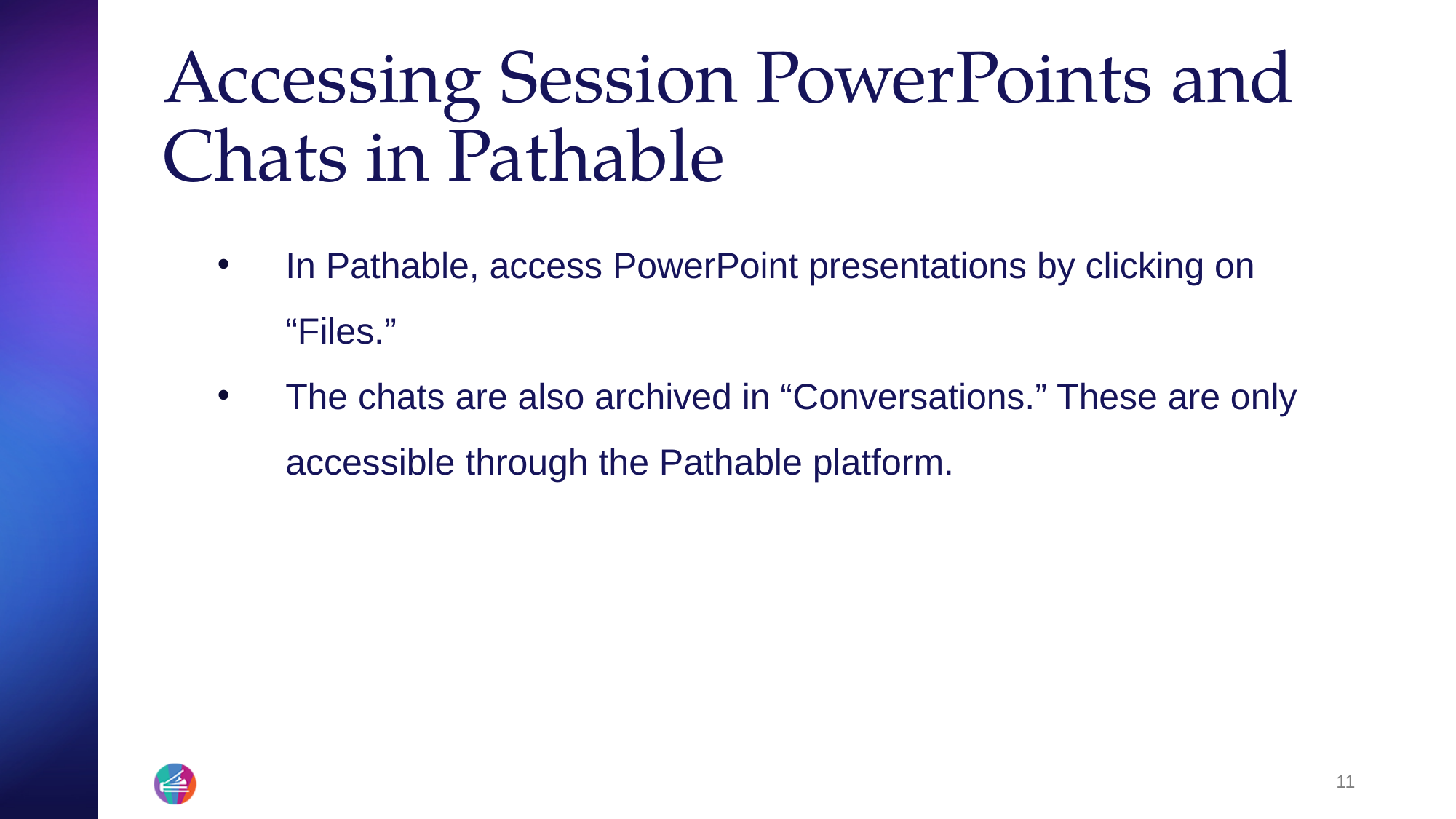

# Accessing Session PowerPoints and Chats in Pathable
In Pathable, access PowerPoint presentations by clicking on “Files.”
The chats are also archived in “Conversations.” These are only accessible through the Pathable platform.
11